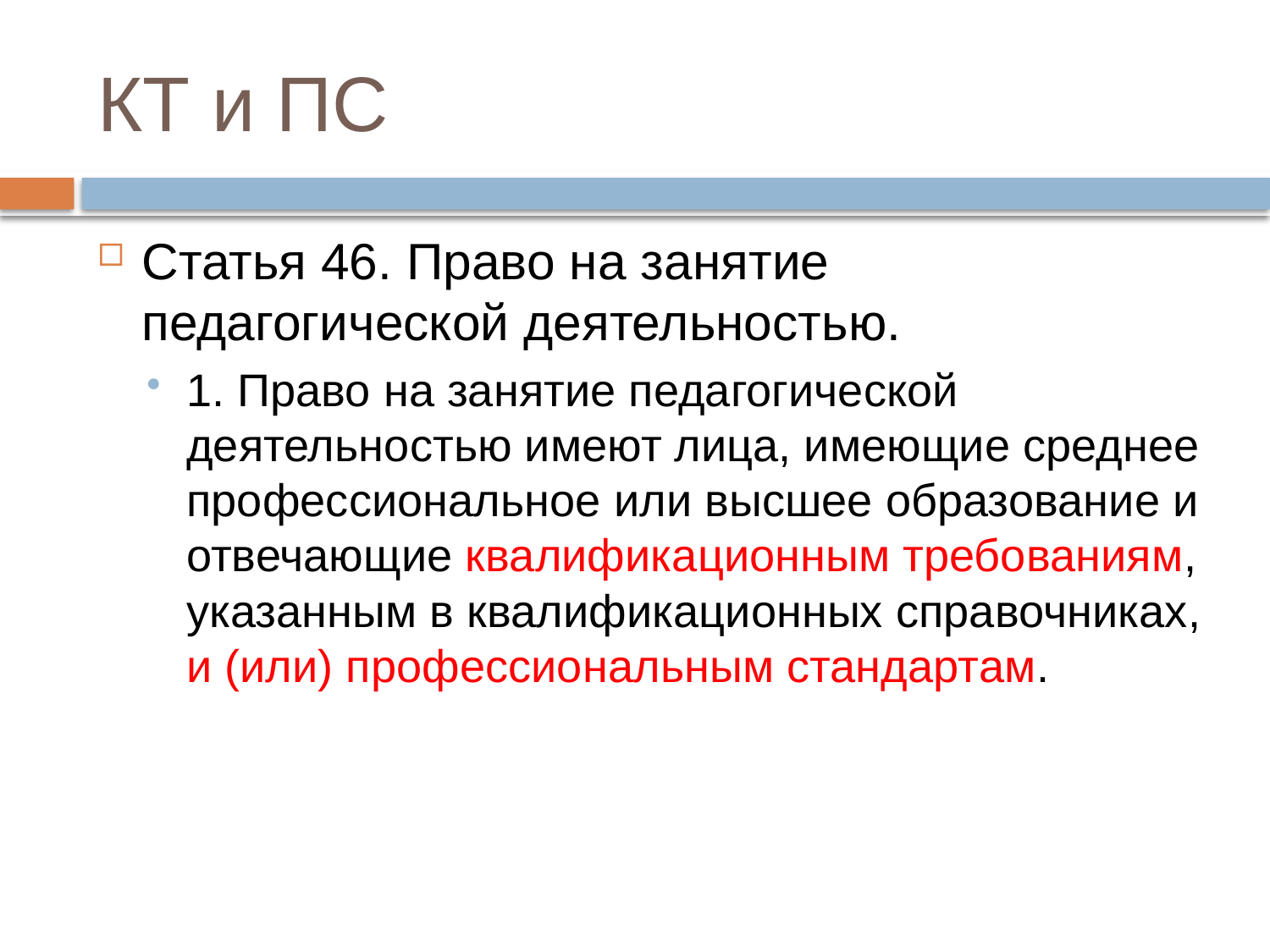

# КТ и ПС
Статья 46. Право на занятие педагогической деятельностью.
1. Право на занятие педагогической деятельностью имеют лица, имеющие среднее профессиональное или высшее образование и отвечающие квалификационным требованиям, указанным в квалификационных справочниках, и (или) профессиональным стандартам.